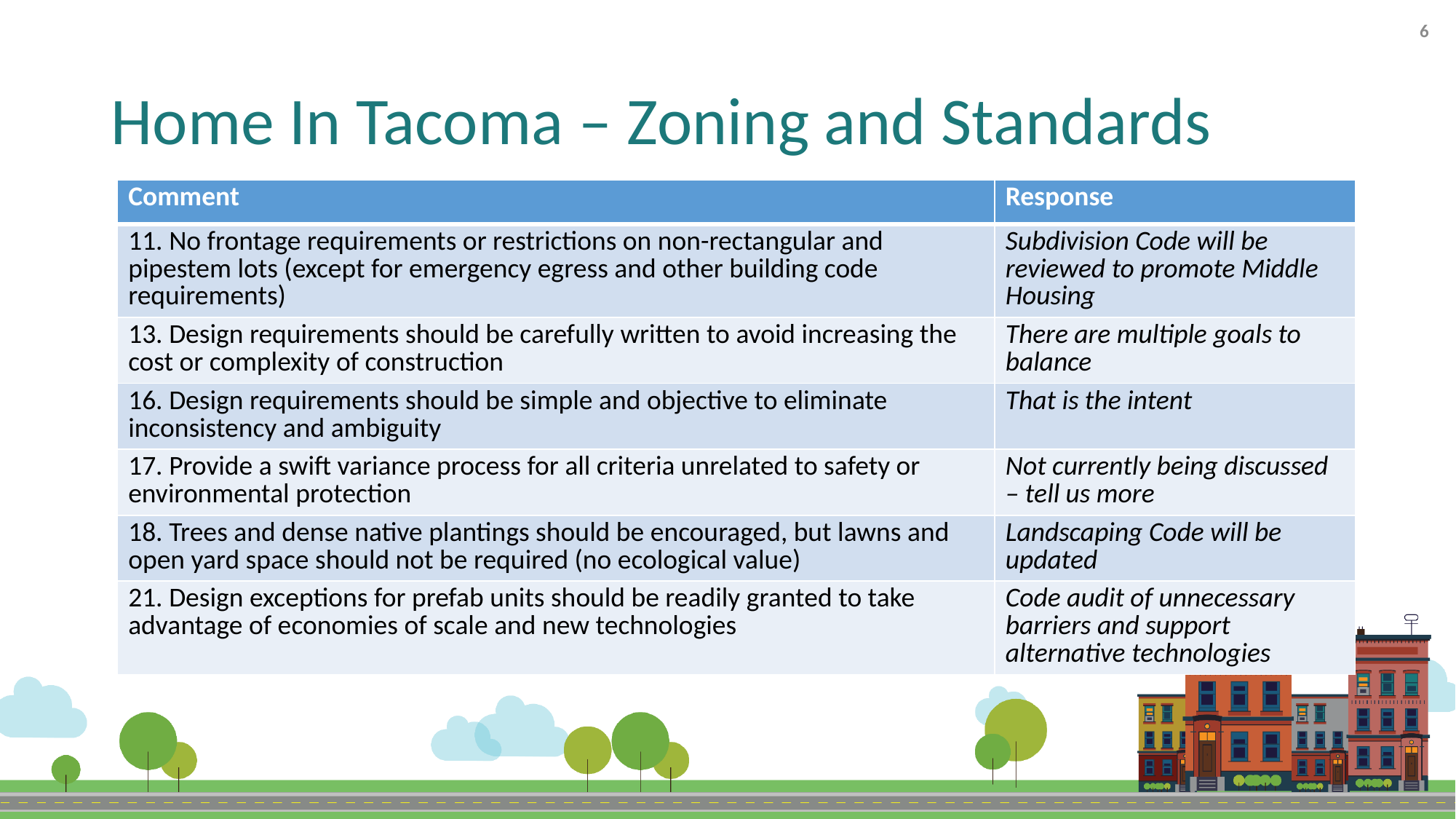

6
# Home In Tacoma – Zoning and Standards
| Comment | Response |
| --- | --- |
| 11. No frontage requirements or restrictions on non-rectangular and pipestem lots (except for emergency egress and other building code requirements) | Subdivision Code will be reviewed to promote Middle Housing |
| 13. Design requirements should be carefully written to avoid increasing the cost or complexity of construction | There are multiple goals to balance |
| 16. Design requirements should be simple and objective to eliminate inconsistency and ambiguity | That is the intent |
| 17. Provide a swift variance process for all criteria unrelated to safety or environmental protection | Not currently being discussed – tell us more |
| 18. Trees and dense native plantings should be encouraged, but lawns and open yard space should not be required (no ecological value) | Landscaping Code will be updated |
| 21. Design exceptions for prefab units should be readily granted to take advantage of economies of scale and new technologies | Code audit of unnecessary barriers and support alternative technologies |